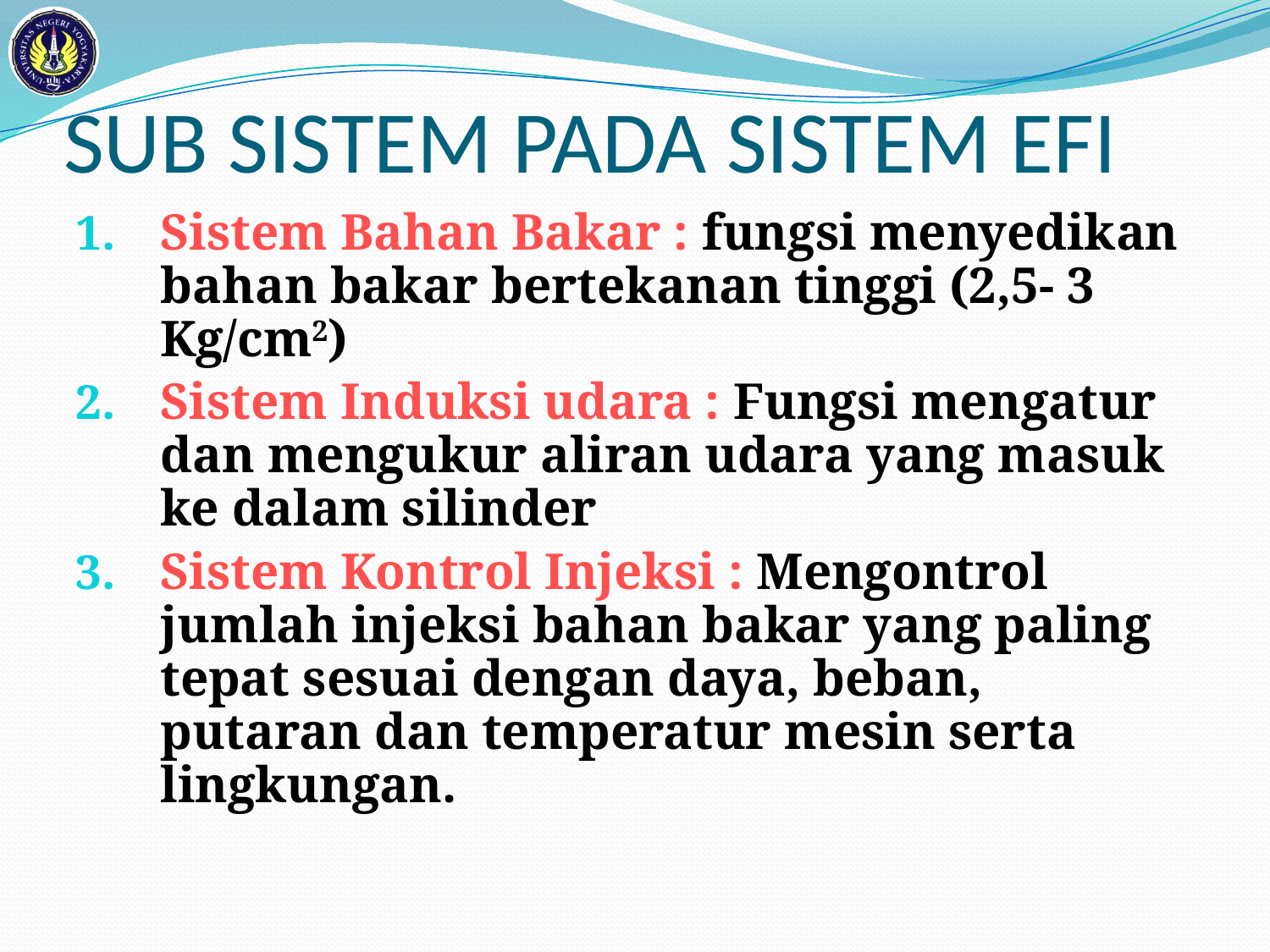

# SUB SISTEM PADA SISTEM EFI
Sistem Bahan Bakar : fungsi menyedikan bahan bakar bertekanan tinggi (2,5- 3 Kg/cm2)
Sistem Induksi udara : Fungsi mengatur dan mengukur aliran udara yang masuk ke dalam silinder
Sistem Kontrol Injeksi : Mengontrol jumlah injeksi bahan bakar yang paling tepat sesuai dengan daya, beban, putaran dan temperatur mesin serta lingkungan.